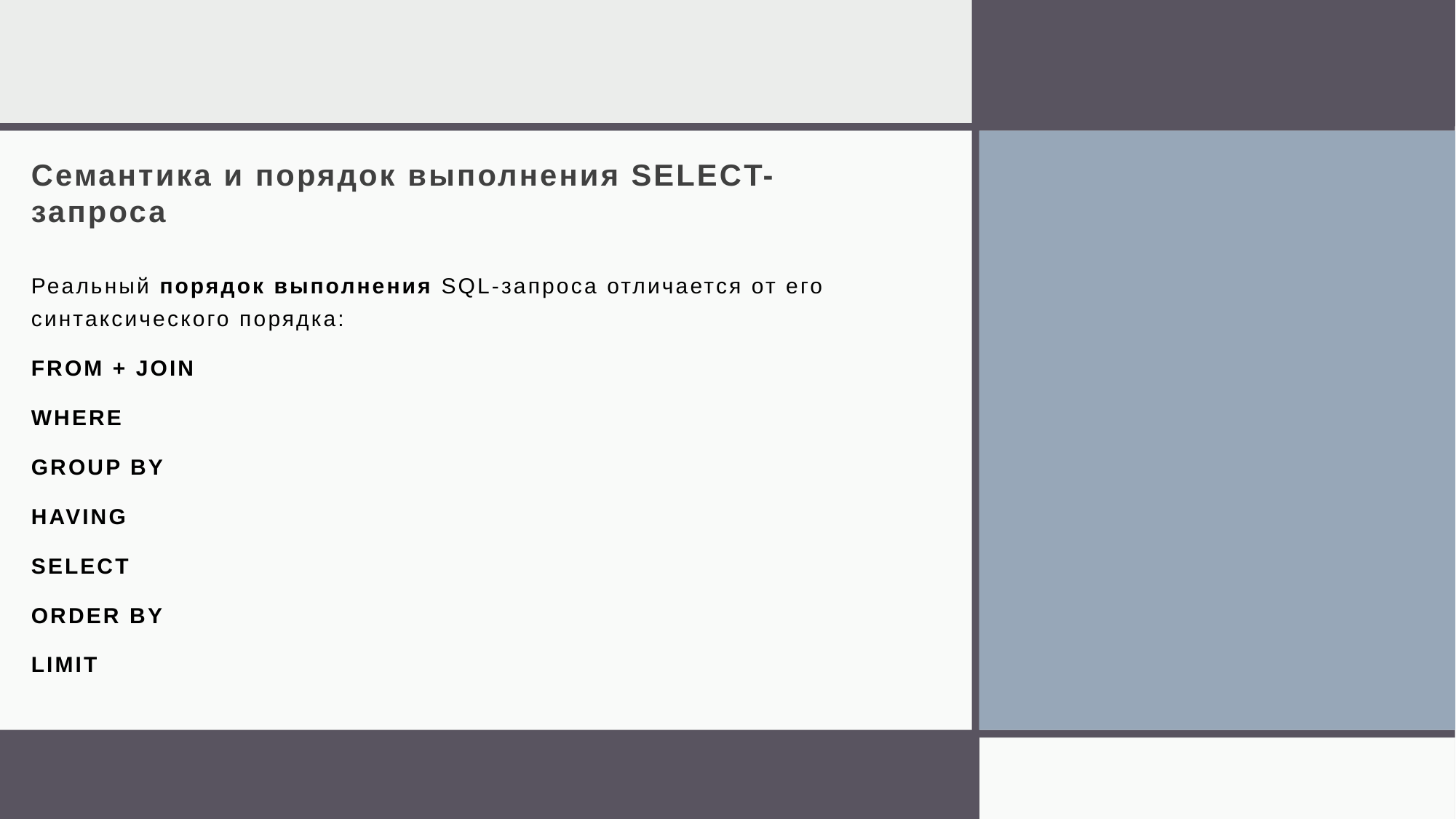

# Семантика и порядок выполнения SELECT-запроса
Реальный порядок выполнения SQL-запроса отличается от его синтаксического порядка:
FROM + JOIN
WHERE
GROUP BY
HAVING
SELECT
ORDER BY
LIMIT